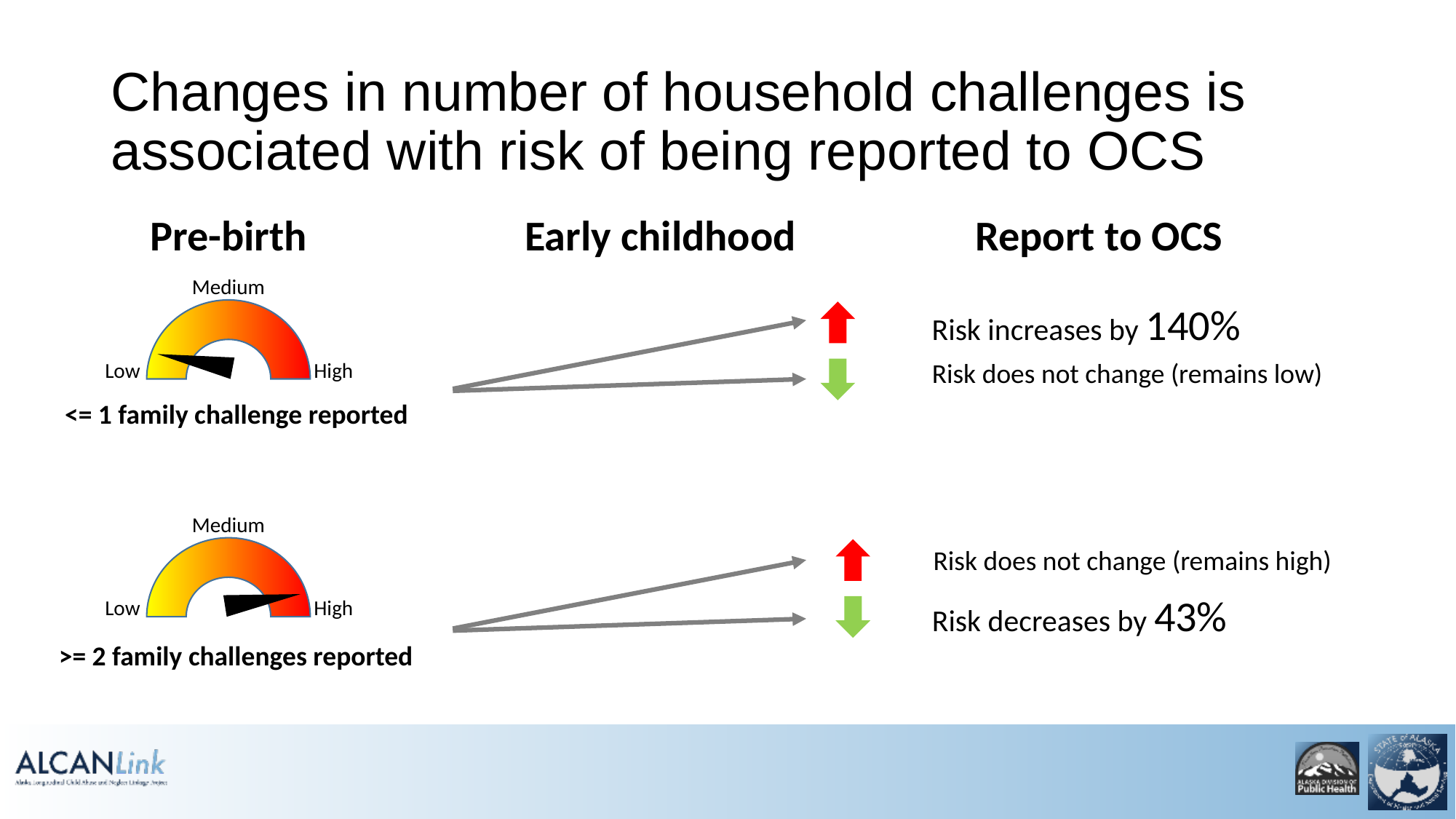

# Changes in number of household challenges is associated with risk of being reported to OCS
Pre-birth
Early childhood
Report to OCS
Medium

Low
High

Risk increases by 140%

Risk does not change (remains low)

<= 1 family challenge reported
Medium

Low
High

Risk does not change (remains high)

Risk decreases by 43%

>= 2 family challenges reported